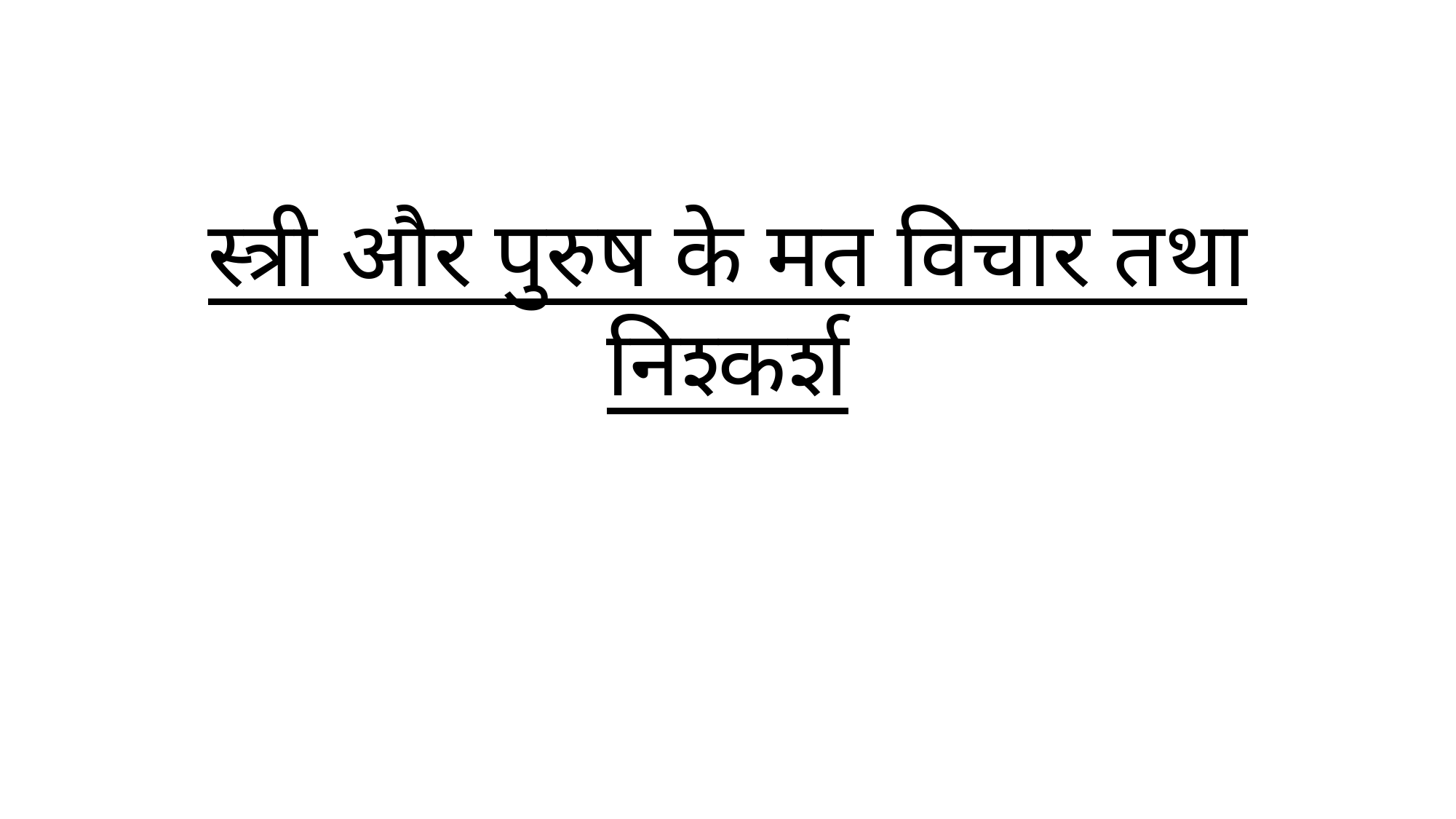

# स्त्री और पुरुष के मत विचार तथा निश्कर्श